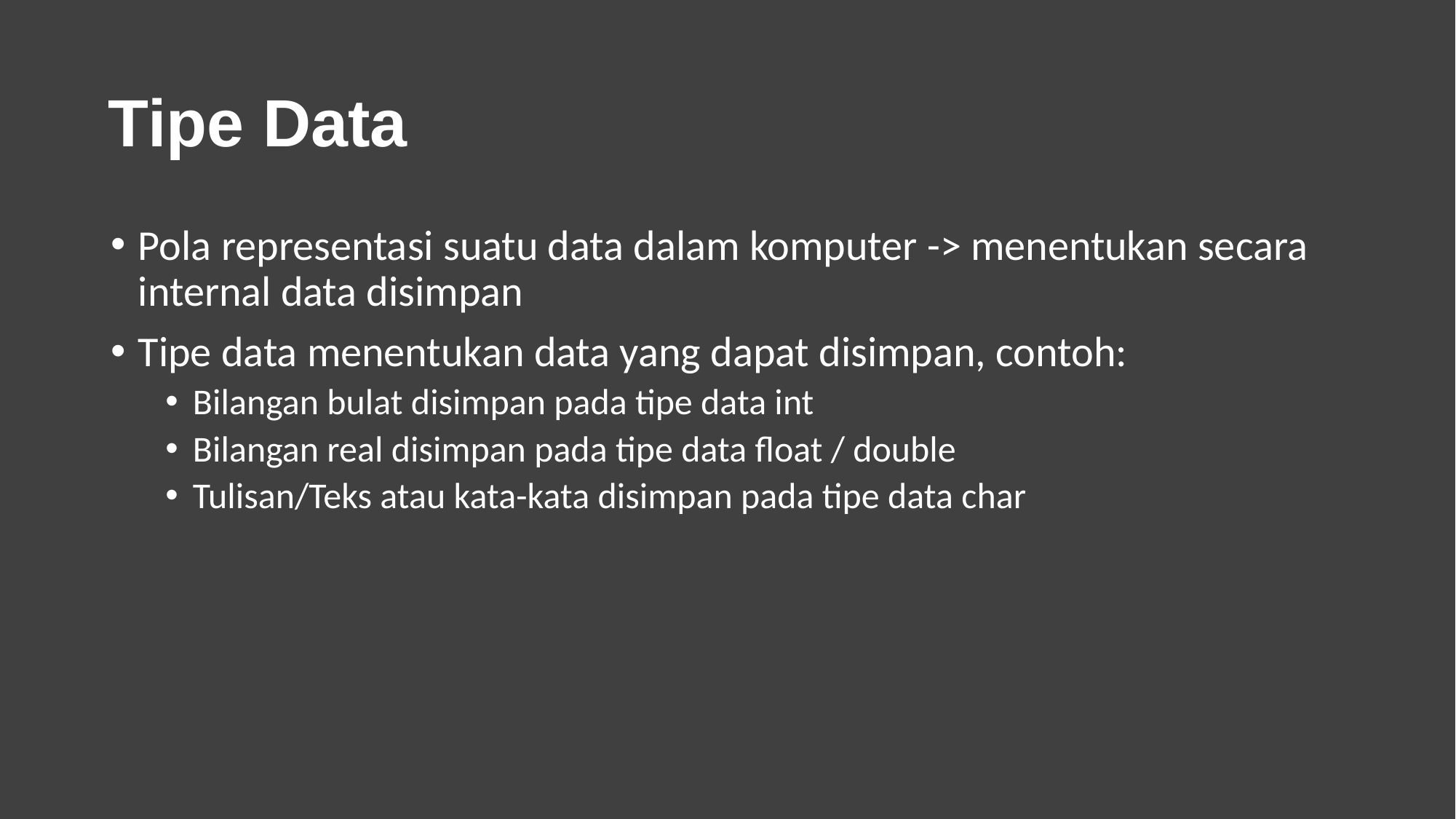

# Tipe Data
Pola representasi suatu data dalam komputer -> menentukan secara internal data disimpan
Tipe data menentukan data yang dapat disimpan, contoh:
Bilangan bulat disimpan pada tipe data int
Bilangan real disimpan pada tipe data float / double
Tulisan/Teks atau kata-kata disimpan pada tipe data char